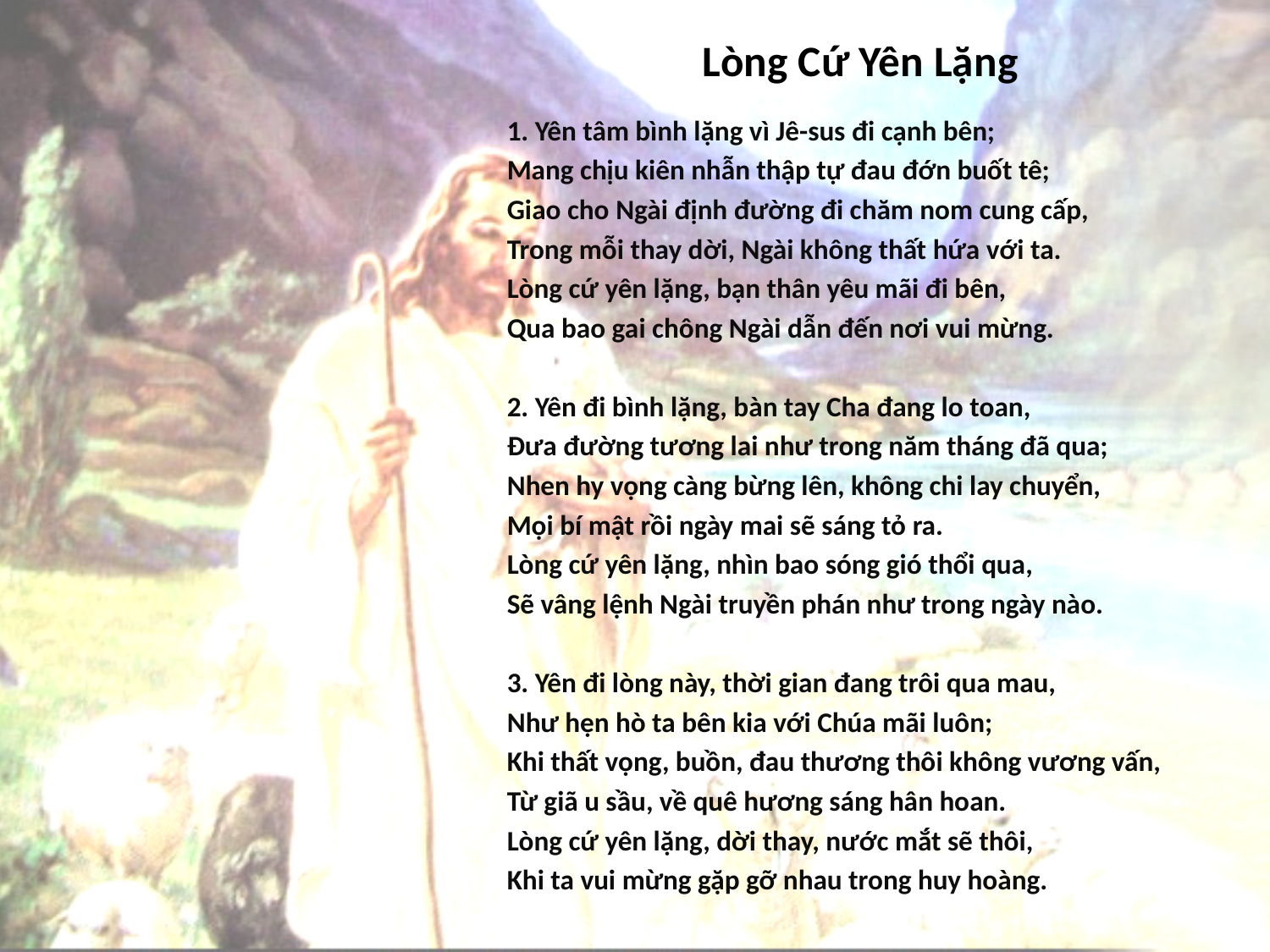

# Lòng Cứ Yên Lặng
1. Yên tâm bình lặng vì Jê-sus đi cạnh bên;
Mang chịu kiên nhẫn thập tự đau đớn buốt tê;
Giao cho Ngài định đường đi chăm nom cung cấp,
Trong mỗi thay dời, Ngài không thất hứa với ta.
Lòng cứ yên lặng, bạn thân yêu mãi đi bên,
Qua bao gai chông Ngài dẫn đến nơi vui mừng.

2. Yên đi bình lặng, bàn tay Cha đang lo toan,
Đưa đường tương lai như trong năm tháng đã qua;
Nhen hy vọng càng bừng lên, không chi lay chuyển,
Mọi bí mật rồi ngày mai sẽ sáng tỏ ra.
Lòng cứ yên lặng, nhìn bao sóng gió thổi qua,
Sẽ vâng lệnh Ngài truyền phán như trong ngày nào.

3. Yên đi lòng này, thời gian đang trôi qua mau,
Như hẹn hò ta bên kia với Chúa mãi luôn;
Khi thất vọng, buồn, đau thương thôi không vương vấn,
Từ giã u sầu, về quê hương sáng hân hoan.
Lòng cứ yên lặng, dời thay, nước mắt sẽ thôi,
Khi ta vui mừng gặp gỡ nhau trong huy hoàng.